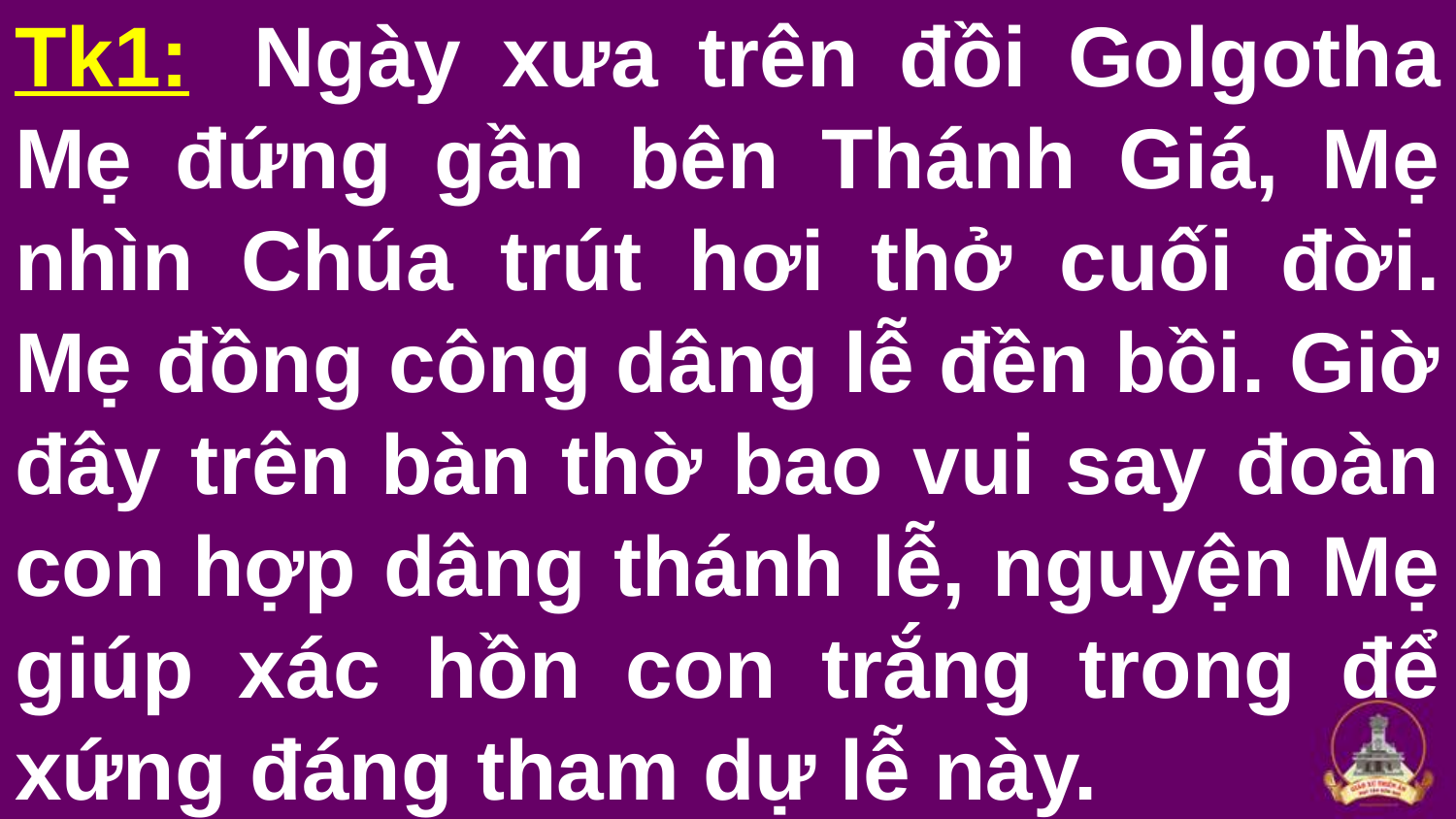

# Tk1:  Ngày xưa trên đồi Golgotha Mẹ đứng gần bên Thánh Giá, Mẹ nhìn Chúa trút hơi thở cuối đời. Mẹ đồng công dâng lễ đền bồi. Giờ đây trên bàn thờ bao vui say đoàn con hợp dâng thánh lễ, nguyện Mẹ giúp xác hồn con trắng trong để xứng đáng tham dự lễ này.